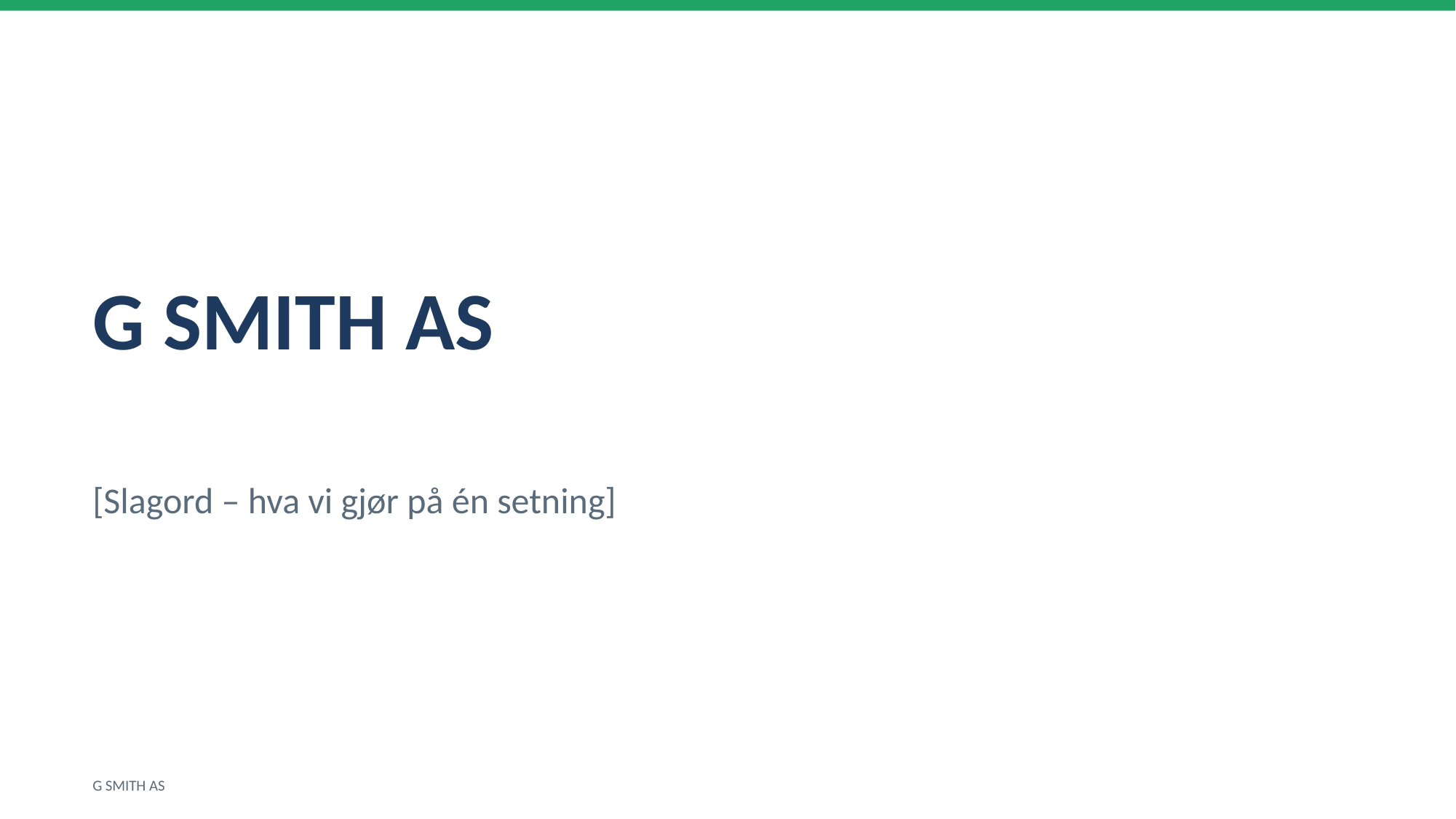

G SMITH AS
[Slagord – hva vi gjør på én setning]
G SMITH AS